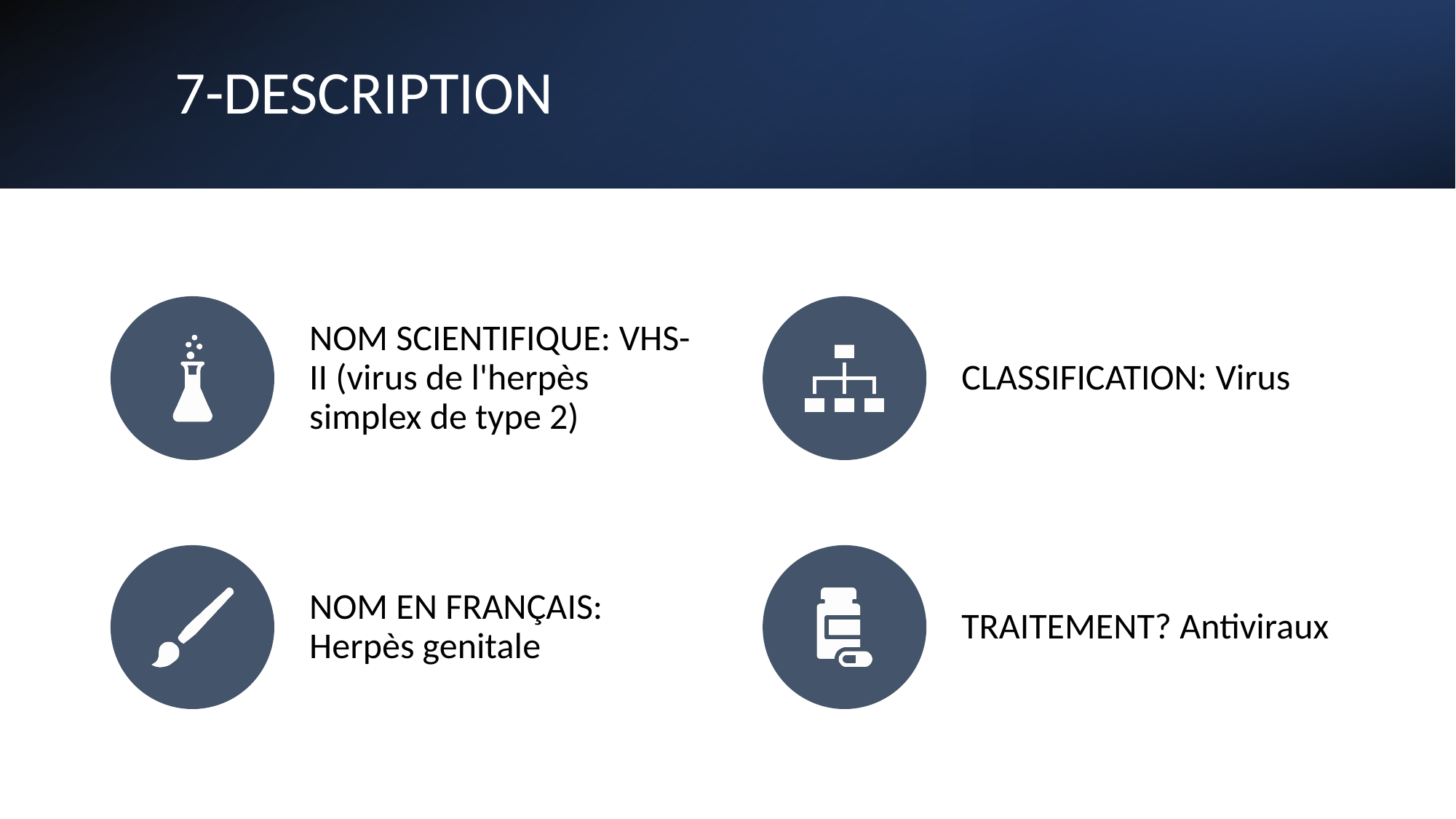

# 7-DESCRIPTION
NOM SCIENTIFIQUE: VHS-II (virus de l'herpès simplex de type 2)
CLASSIFICATION: Virus
NOM EN FRANÇAIS: Herpès genitale
TRAITEMENT? Antiviraux